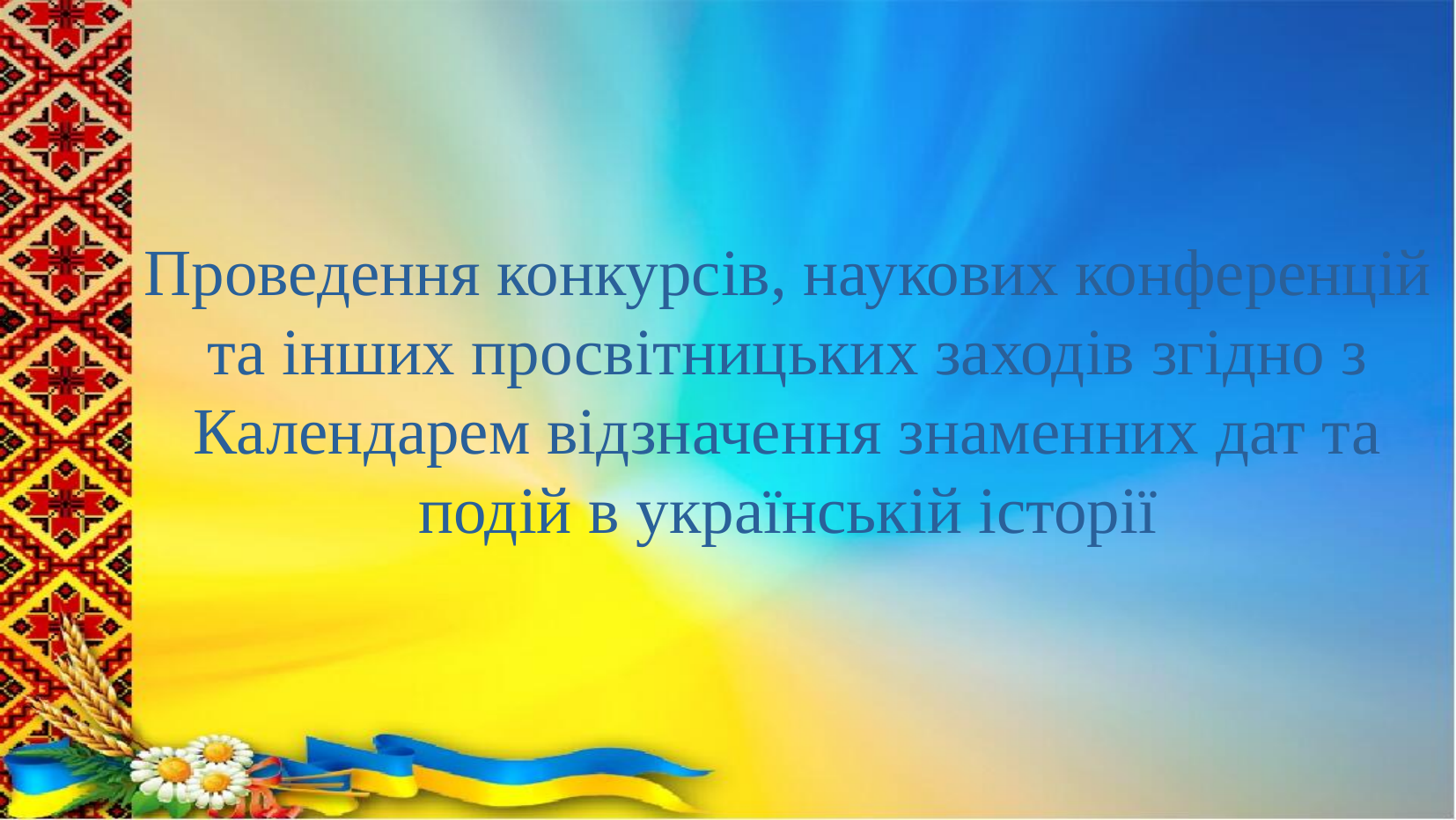

# Проведення конкурсів, наукових конференцій та інших просвітницьких заходів згідно з Календарем відзначення знаменних дат та подій в українській історії